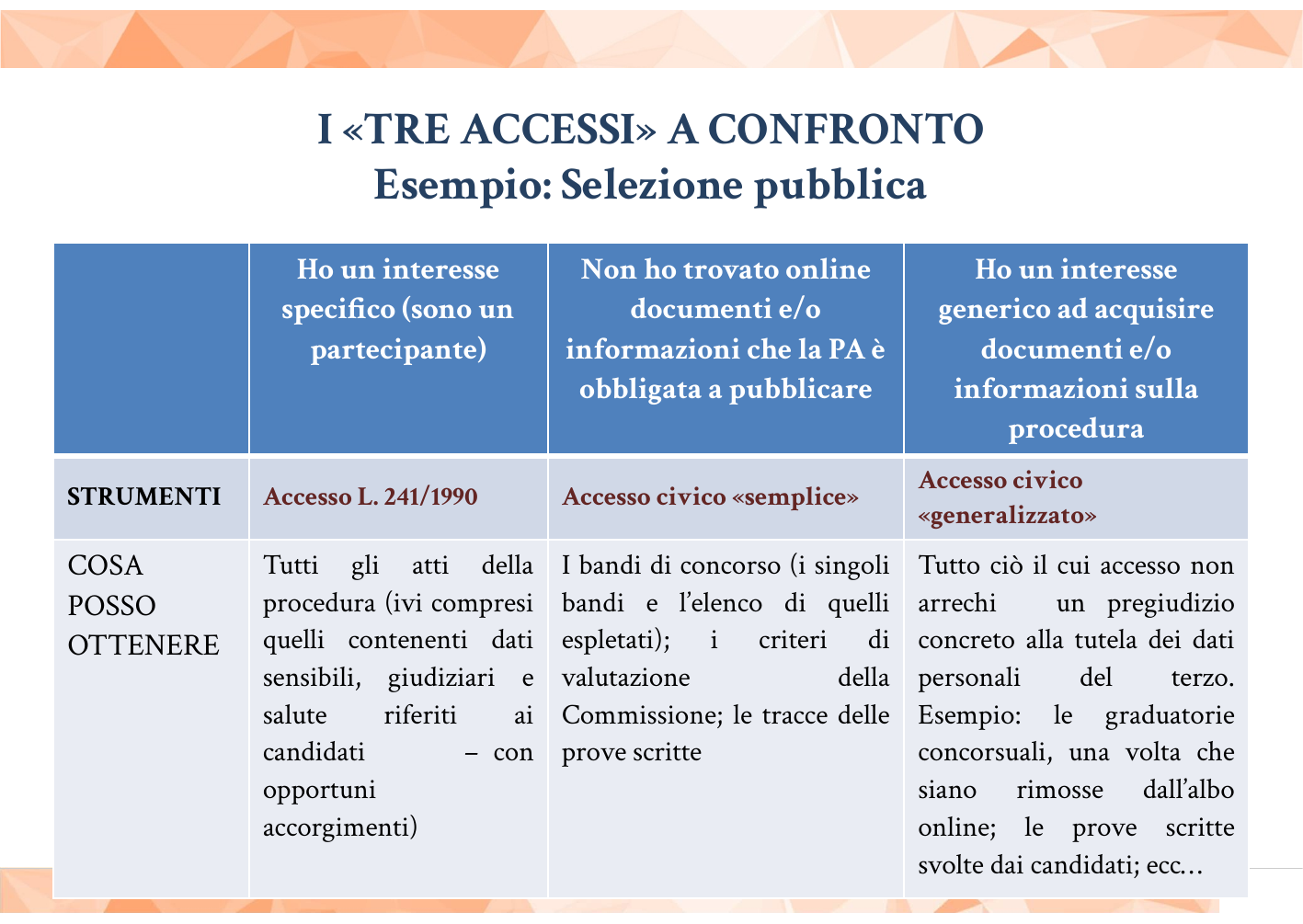

# I «TRE ACCESSI» A CONFRONTO Esempio: Selezione pubblica
|  | Ho un interesse specifico (sono un partecipante) | Non ho trovato online documenti e/o informazioni che la PA è obbligata a pubblicare | Ho un interesse generico ad acquisire documenti e/o informazioni sulla procedura |
| --- | --- | --- | --- |
| STRUMENTI | Accesso L. 241/1990 | Accesso civico «semplice» | Accesso civico «generalizzato» |
| COSA POSSO OTTENERE | Tutti gli atti della procedura (ivi compresi quelli contenenti dati sensibili, giudiziari e salute riferiti ai candidati – con opportuni accorgimenti) | I bandi di concorso (i singoli bandi e l’elenco di quelli espletati); i criteri di valutazione della Commissione; le tracce delle prove scritte | Tutto ciò il cui accesso non arrechi un pregiudizio concreto alla tutela dei dati personali del terzo. Esempio: le graduatorie concorsuali, una volta che siano rimosse dall’albo online; le prove scritte svolte dai candidati; ecc… |